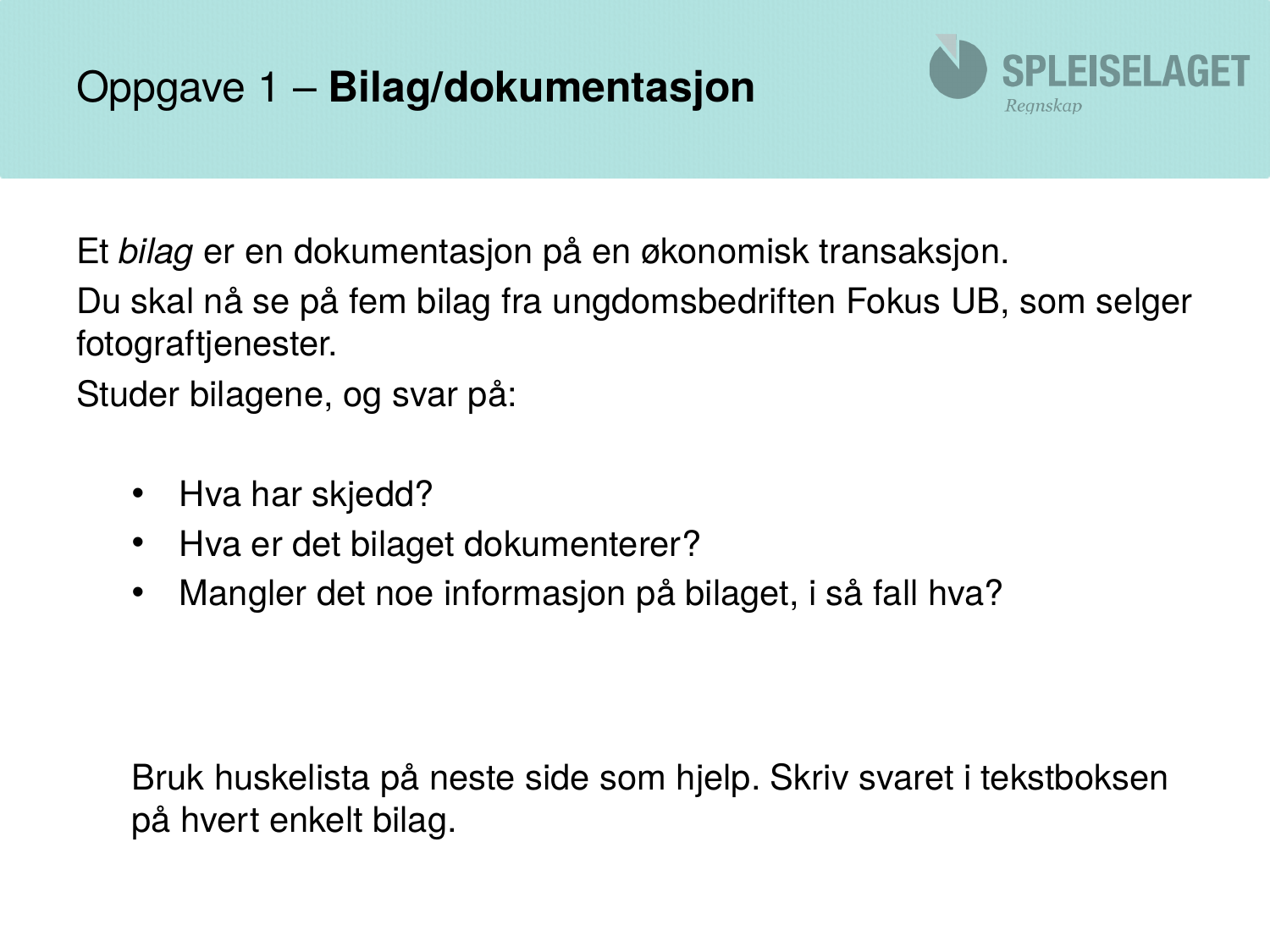

# Oppgave 1 – Bilag/dokumentasjon
Et bilag er en dokumentasjon på en økonomisk transaksjon.
Du skal nå se på fem bilag fra ungdomsbedriften Fokus UB, som selger fotograftjenester.
Studer bilagene, og svar på:
Hva har skjedd?
Hva er det bilaget dokumenterer?
Mangler det noe informasjon på bilaget, i så fall hva?

Bruk huskelista på neste side som hjelp. Skriv svaret i tekstboksen på hvert enkelt bilag.